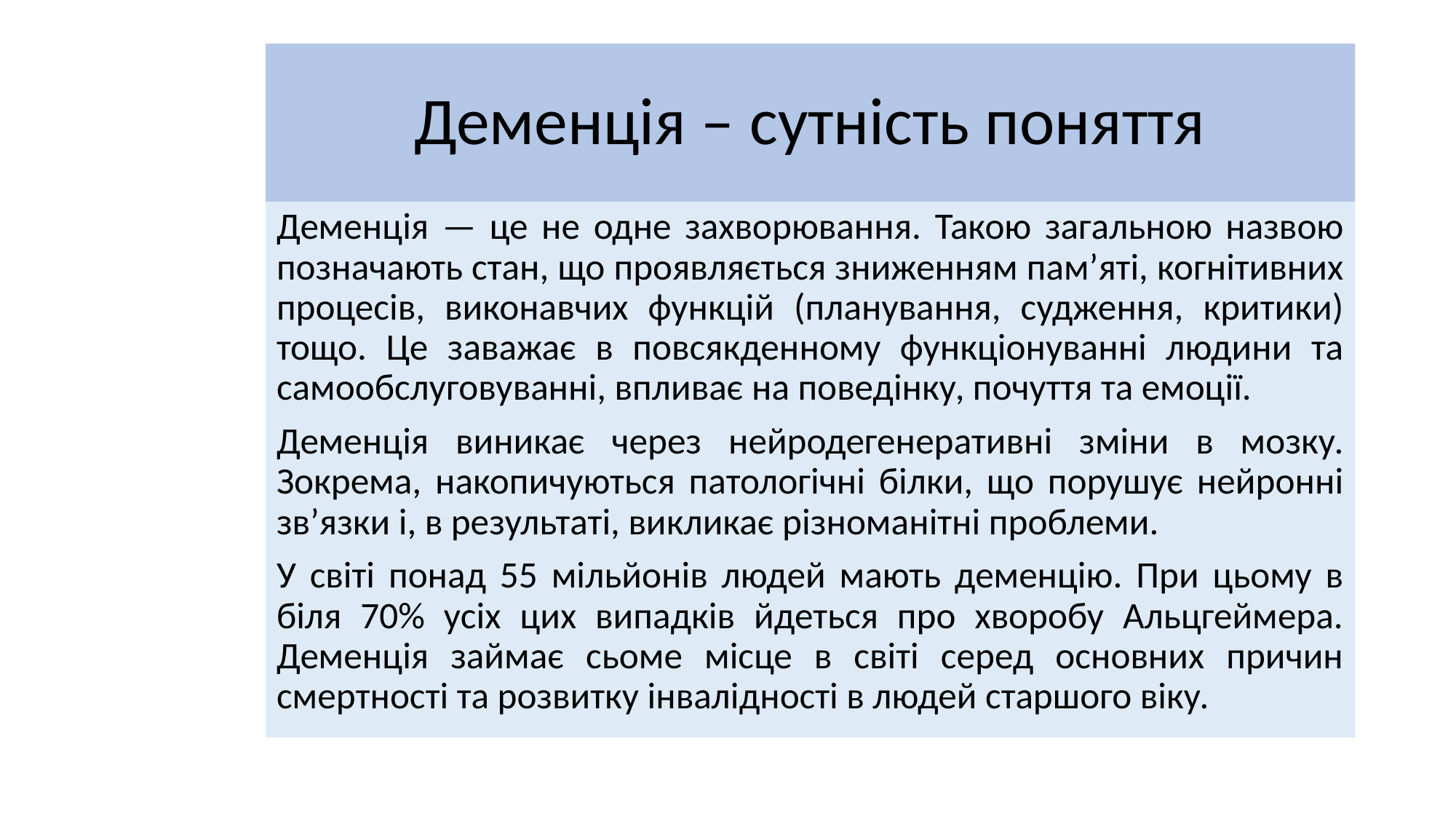

# Деменція – сутність поняття
Деменція — це не одне захворювання. Такою загальною назвою позначають стан, що проявляється зниженням пам’яті, когнітивних процесів, виконавчих функцій (планування, судження, критики) тощо. Це заважає в повсякденному функціонуванні людини та самообслуговуванні, впливає на поведінку, почуття та емоції.
Деменція виникає через нейродегенеративні зміни в мозку. Зокрема, накопичуються патологічні білки, що порушує нейронні зв’язки і, в результаті, викликає різноманітні проблеми.
У світі понад 55 мільйонів людей мають деменцію. При цьому в біля 70% усіх цих випадків йдеться про хворобу Альцгеймера. Деменція займає сьоме місце в світі серед основних причин смертності та розвитку інвалідності в людей старшого віку.